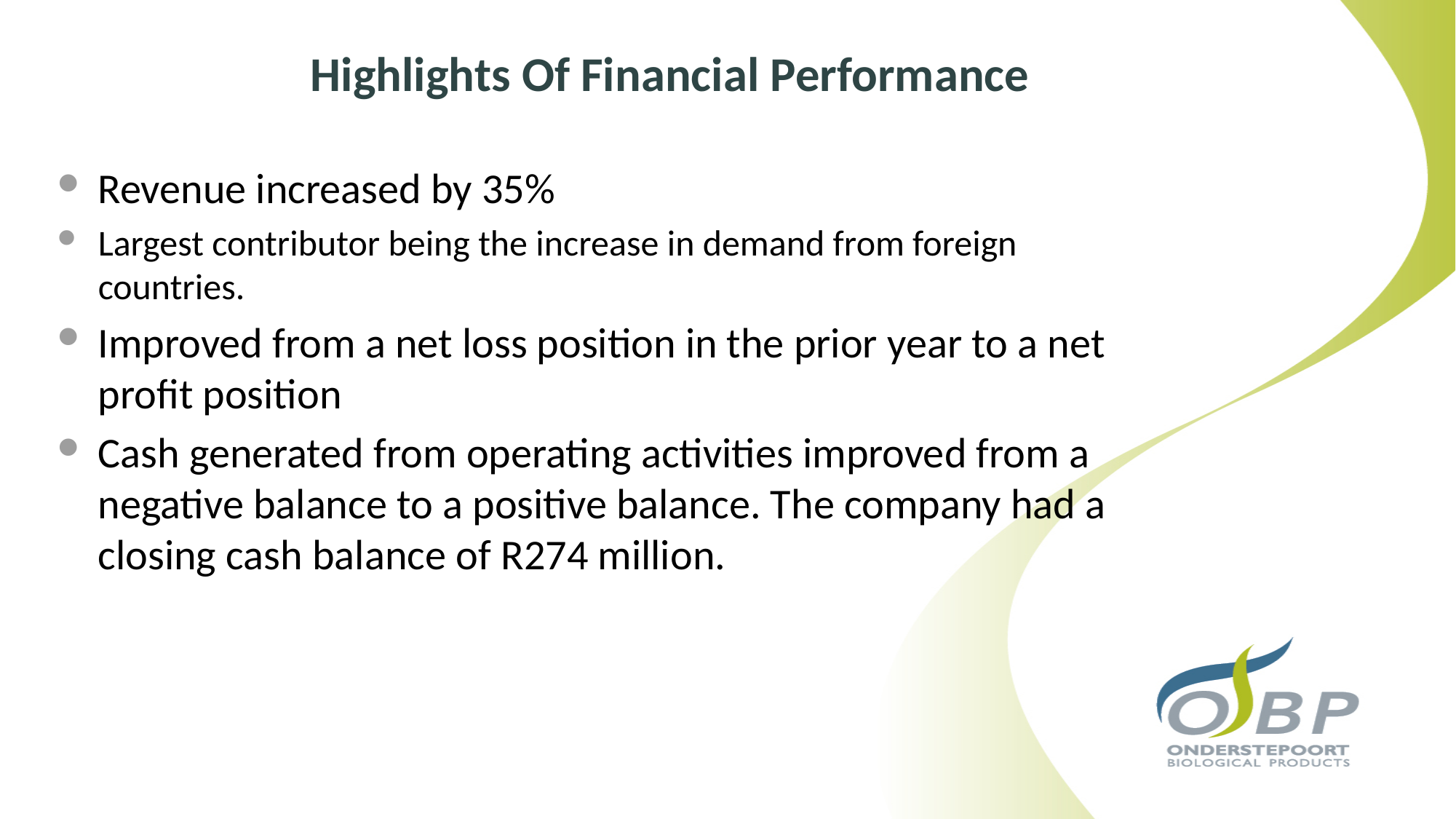

# Highlights Of Financial Performance
Revenue increased by 35%
Largest contributor being the increase in demand from foreign countries.
Improved from a net loss position in the prior year to a net profit position
Cash generated from operating activities improved from a negative balance to a positive balance. The company had a closing cash balance of R274 million.